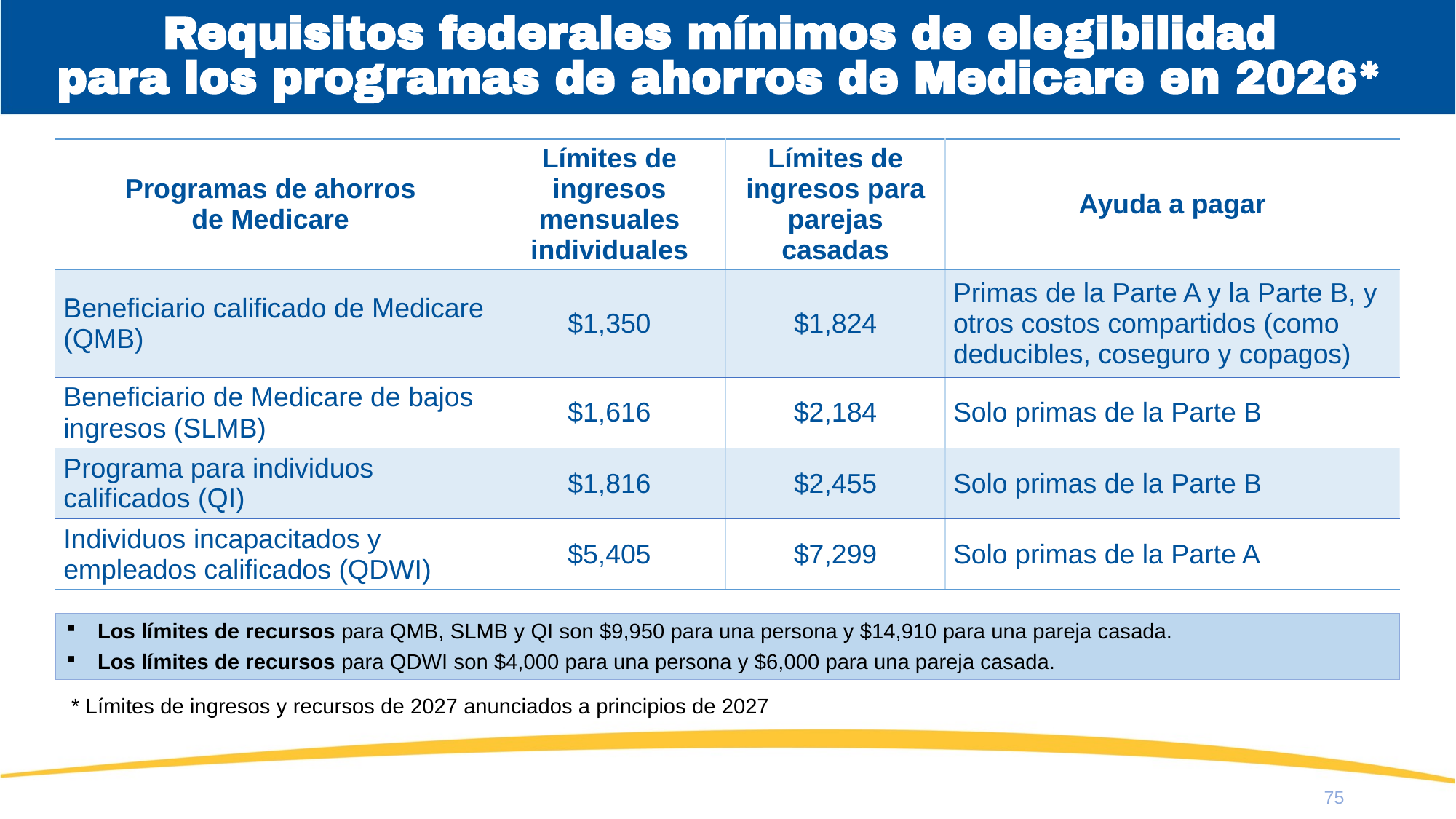

# Requisitos federales mínimos de elegibilidad para los programas de ahorros de Medicare en 2026*
| Programas de ahorros de Medicare | Límites de ingresos mensuales individuales | Límites de ingresos para parejas casadas | Ayuda a pagar |
| --- | --- | --- | --- |
| Beneficiario calificado de Medicare (QMB) | $1,350 | $1,824 | Primas de la Parte A y la Parte B, y otros costos compartidos (como deducibles, coseguro y copagos) |
| Beneficiario de Medicare de bajos ingresos (SLMB) | $1,616 | $2,184 | Solo primas de la Parte B |
| Programa para individuos calificados (QI) | $1,816 | $2,455 | Solo primas de la Parte B |
| Individuos incapacitados y empleados calificados (QDWI) | $5,405 | $7,299 | Solo primas de la Parte A |
Los límites de recursos para QMB, SLMB y QI son $9,950 para una persona y $14,910 para una pareja casada.
Los límites de recursos para QDWI son $4,000 para una persona y $6,000 para una pareja casada.
* Límites de ingresos y recursos de 2027 anunciados a principios de 2027
75